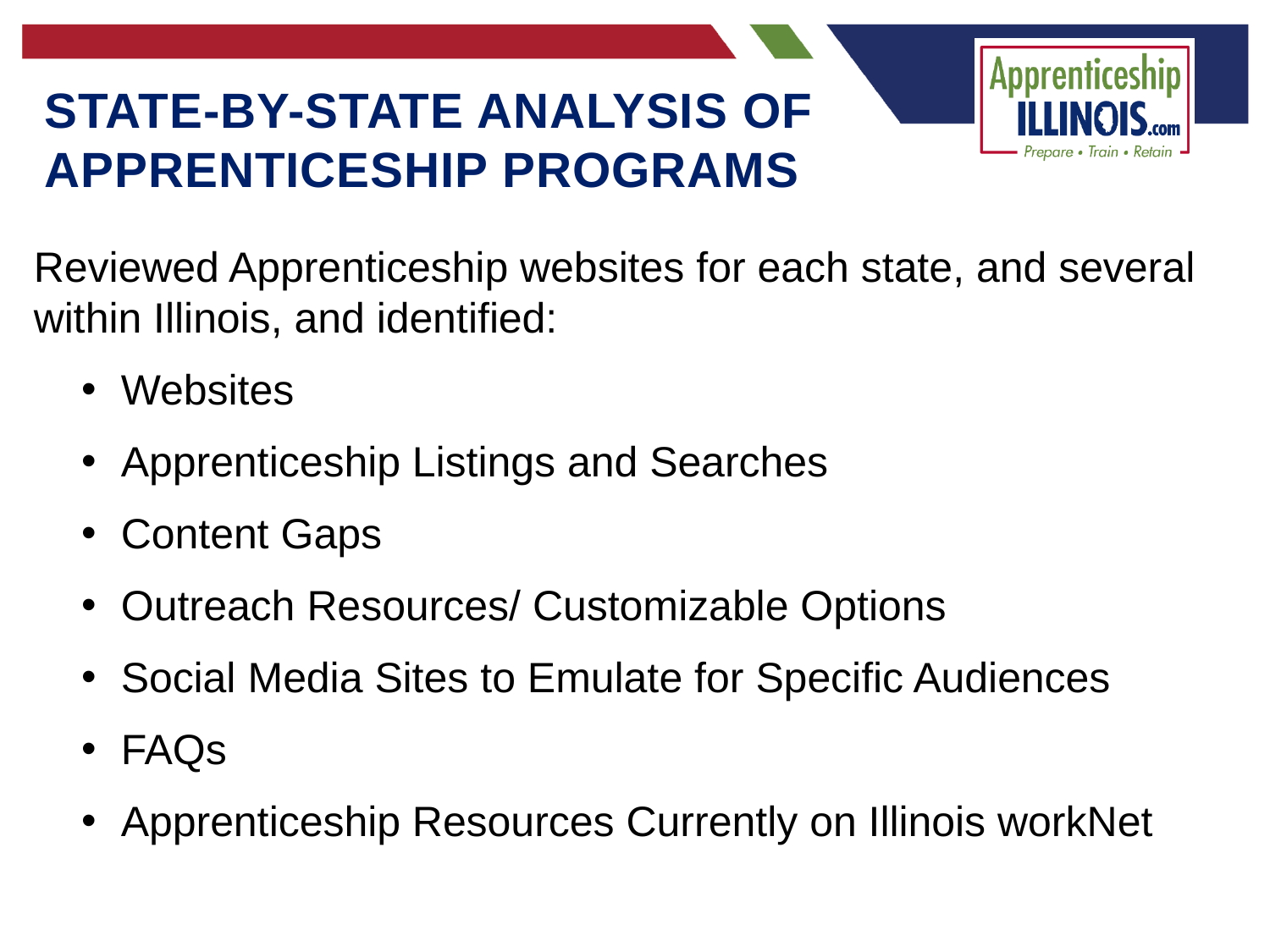

State-by-State Analysis of Apprenticeship Programs
Reviewed Apprenticeship websites for each state, and several within Illinois, and identified:
Websites
Apprenticeship Listings and Searches
Content Gaps
Outreach Resources/ Customizable Options
Social Media Sites to Emulate for Specific Audiences
FAQs
Apprenticeship Resources Currently on Illinois workNet